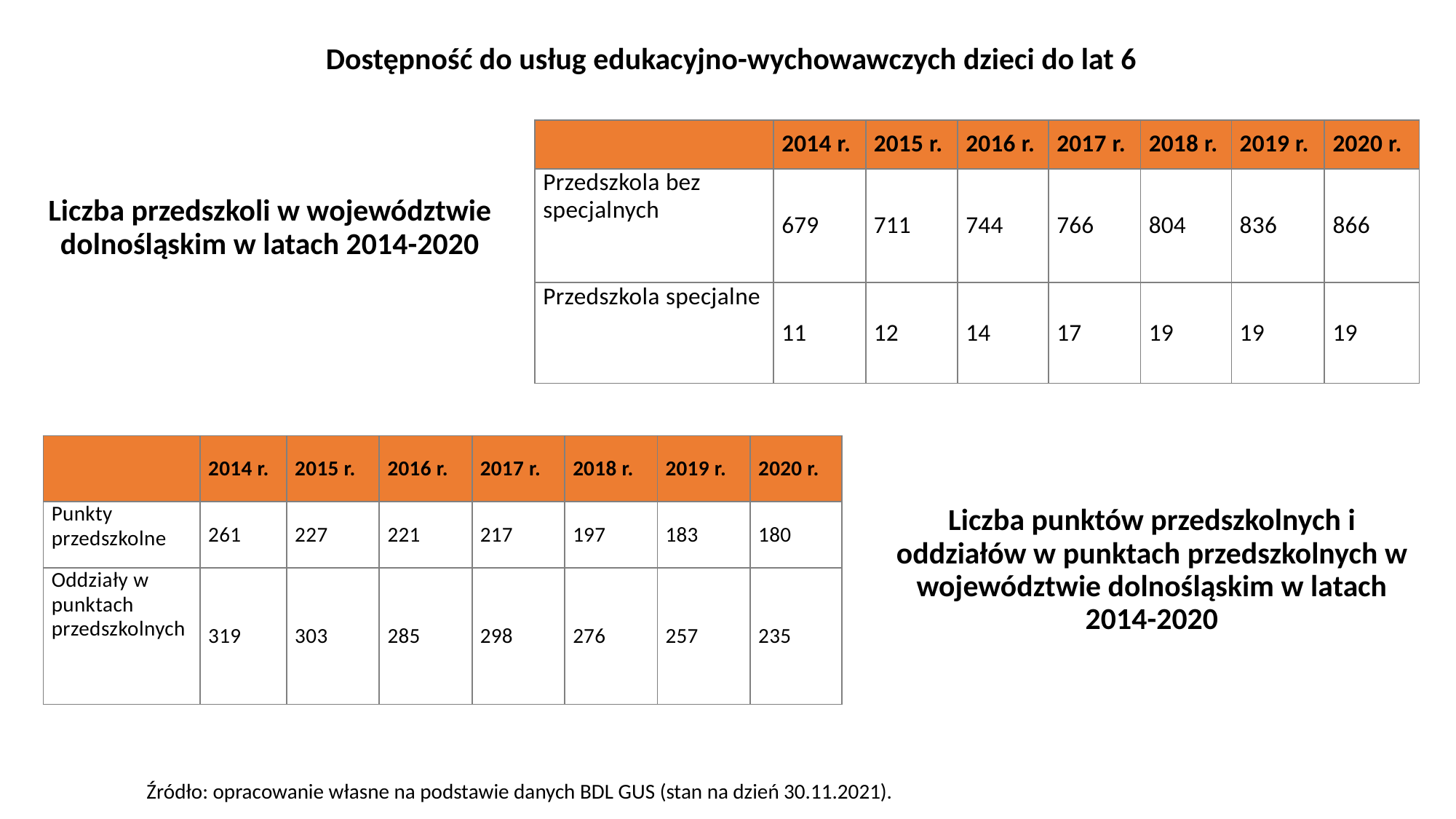

Dostępność do usług edukacyjno-wychowawczych dzieci do lat 6
# Liczba przedszkoli w województwie dolnośląskim w latach 2014-2020
|  | 2014 r. | 2015 r. | 2016 r. | 2017 r. | 2018 r. | 2019 r. | 2020 r. |
| --- | --- | --- | --- | --- | --- | --- | --- |
| Przedszkola bez specjalnych | 679 | 711 | 744 | 766 | 804 | 836 | 866 |
| Przedszkola specjalne | 11 | 12 | 14 | 17 | 19 | 19 | 19 |
|  | 2014 r. | 2015 r. | 2016 r. | 2017 r. | 2018 r. | 2019 r. | 2020 r. |
| --- | --- | --- | --- | --- | --- | --- | --- |
| Punkty przedszkolne | 261 | 227 | 221 | 217 | 197 | 183 | 180 |
| Oddziały w punktach przedszkolnych | 319 | 303 | 285 | 298 | 276 | 257 | 235 |
Liczba punktów przedszkolnych i oddziałów w punktach przedszkolnych w województwie dolnośląskim w latach 2014-2020
Źródło: opracowanie własne na podstawie danych BDL GUS (stan na dzień 30.11.2021).